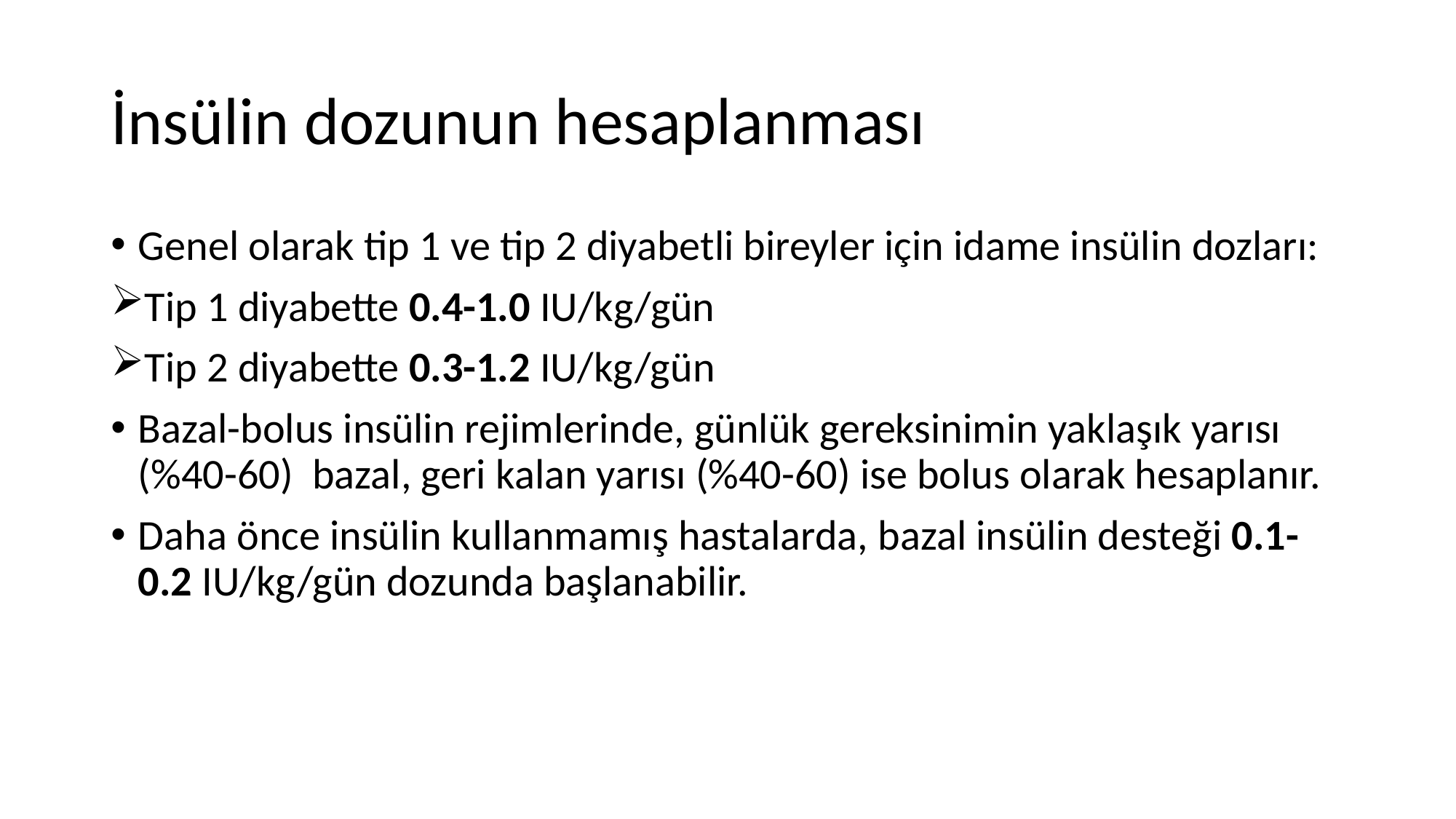

# İnsülin dozunun hesaplanması
Genel olarak tip 1 ve tip 2 diyabetli bireyler için idame insülin dozları:
Tip 1 diyabette 0.4-1.0 IU/kg/gün
Tip 2 diyabette 0.3-1.2 IU/kg/gün
Bazal-bolus insülin rejimlerinde, günlük gereksinimin yaklaşık yarısı (%40-60)  bazal, geri kalan yarısı (%40-60) ise bolus olarak hesaplanır.
Daha önce insülin kullanmamış hastalarda, bazal insülin desteği 0.1-0.2 IU/kg/gün dozunda başlanabilir.